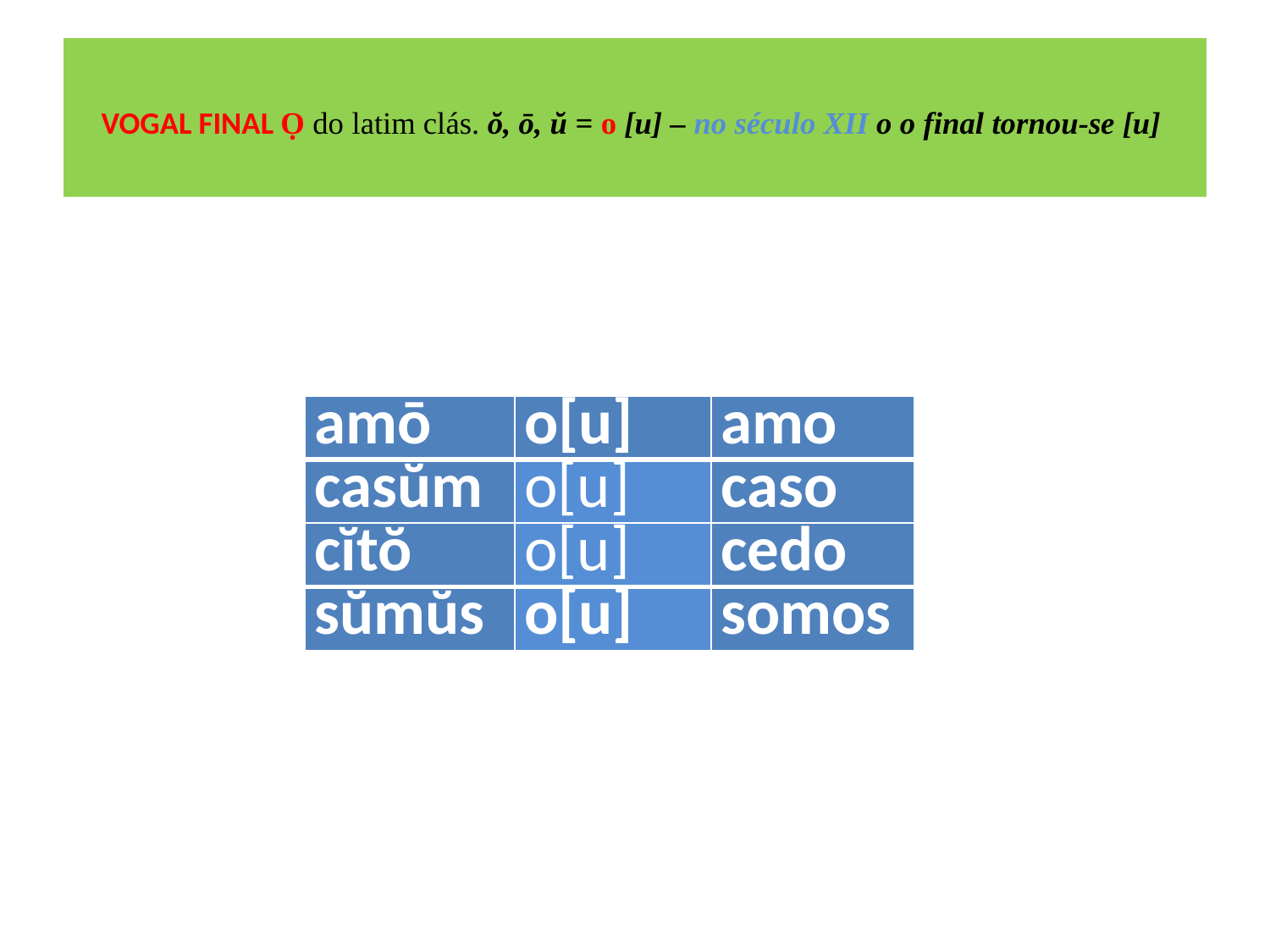

# VOGAL FINAL Ọ do latim clás. ŏ, ō, ŭ = o [u] – no século XII o o final tornou-se [u]
| amō | o[u] | amo |
| --- | --- | --- |
| casŭm | o[u] | caso |
| cĭtŏ | o[u] | cedo |
| sŭmŭs | o[u] | somos |